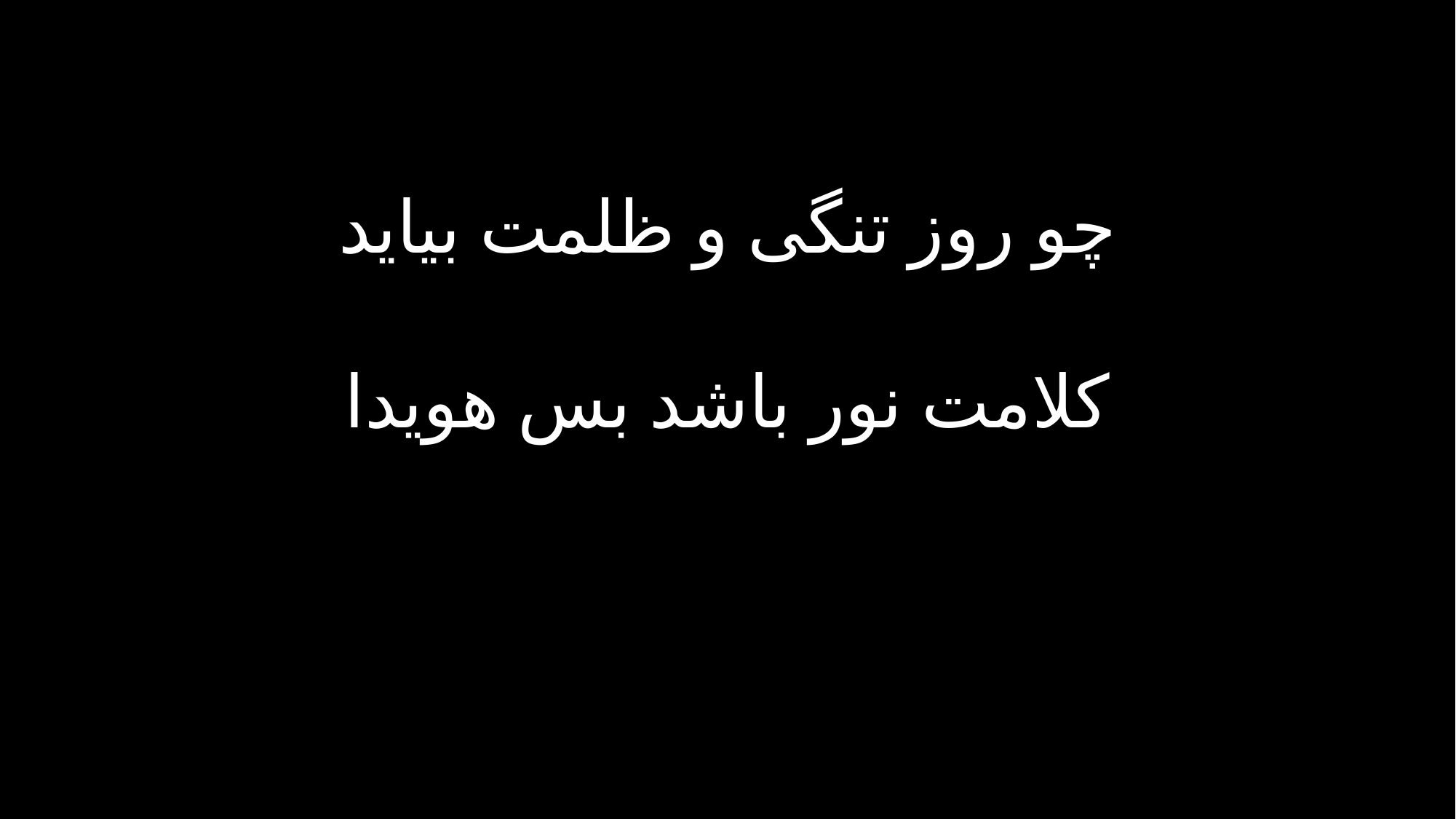

چو روز تنگی و ظلمت بیاید
کلامت نور باشد بس هویدا